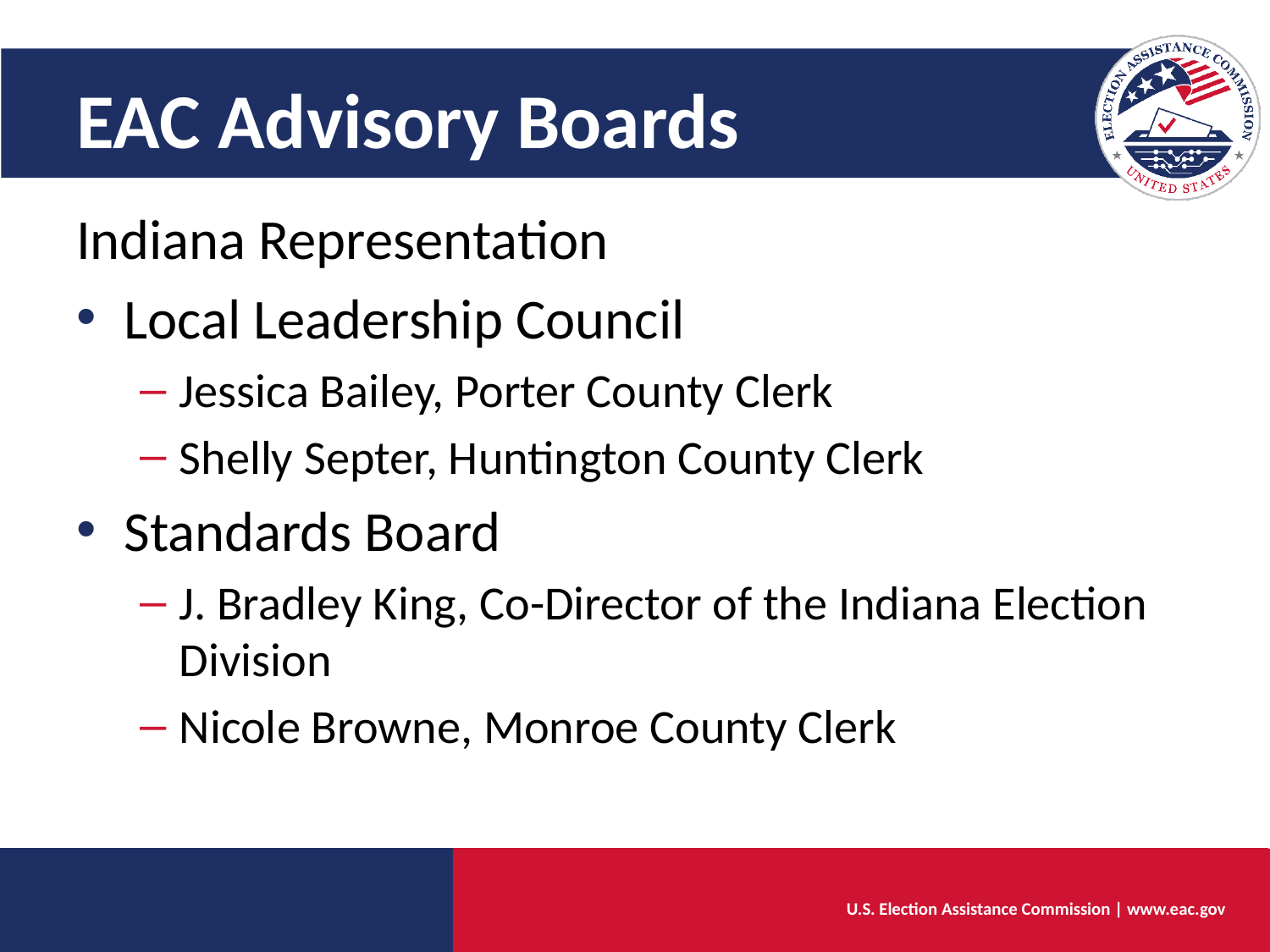

# EAC Advisory Boards
Indiana Representation
Local Leadership Council
Jessica Bailey, Porter County Clerk
Shelly Septer, Huntington County Clerk
Standards Board
J. Bradley King, Co-Director of the Indiana Election Division
Nicole Browne, Monroe County Clerk

U.S. Election Assistance Commission | www.eac.gov